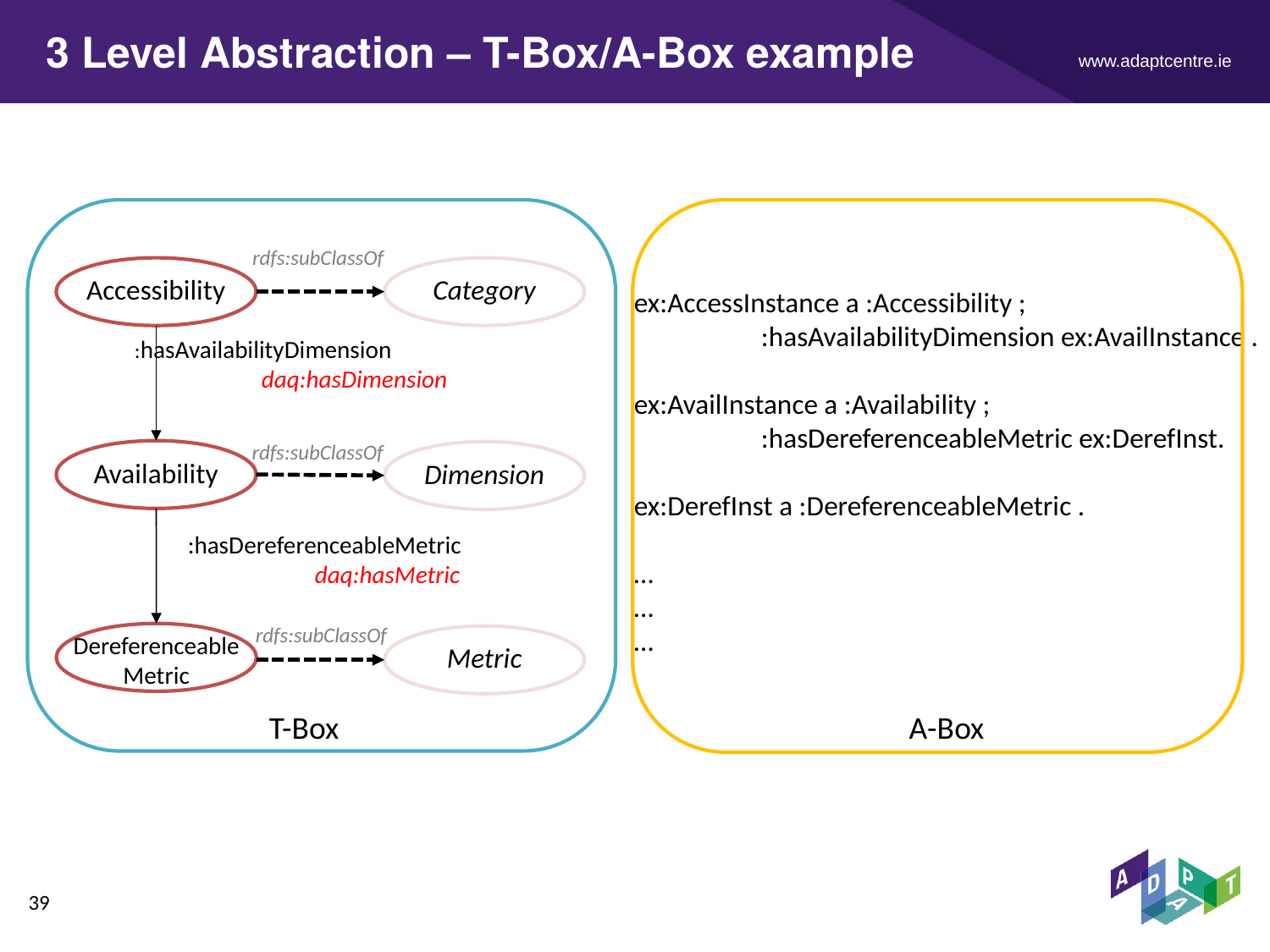

# 3 Level Abstraction – T-Box/A-Box example

rdfs:subClassOf

Category

Accessibility
:hasAvailabilityDimension
	daq:hasDimension
rdfs:subClassOf

Availability

Dimension
:hasDereferenceableMetric
	daq:hasMetric
rdfs:subClassOf
DereferenceableMetric

Metric
T-Box

ex:AccessInstance a :Accessibility ;
	:hasAvailabilityDimension ex:AvailInstance .

ex:AvailInstance a :Availability ;
	:hasDereferenceableMetric ex:DerefInst.

ex:DerefInst a :DereferenceableMetric .

…
…
…

A-Box